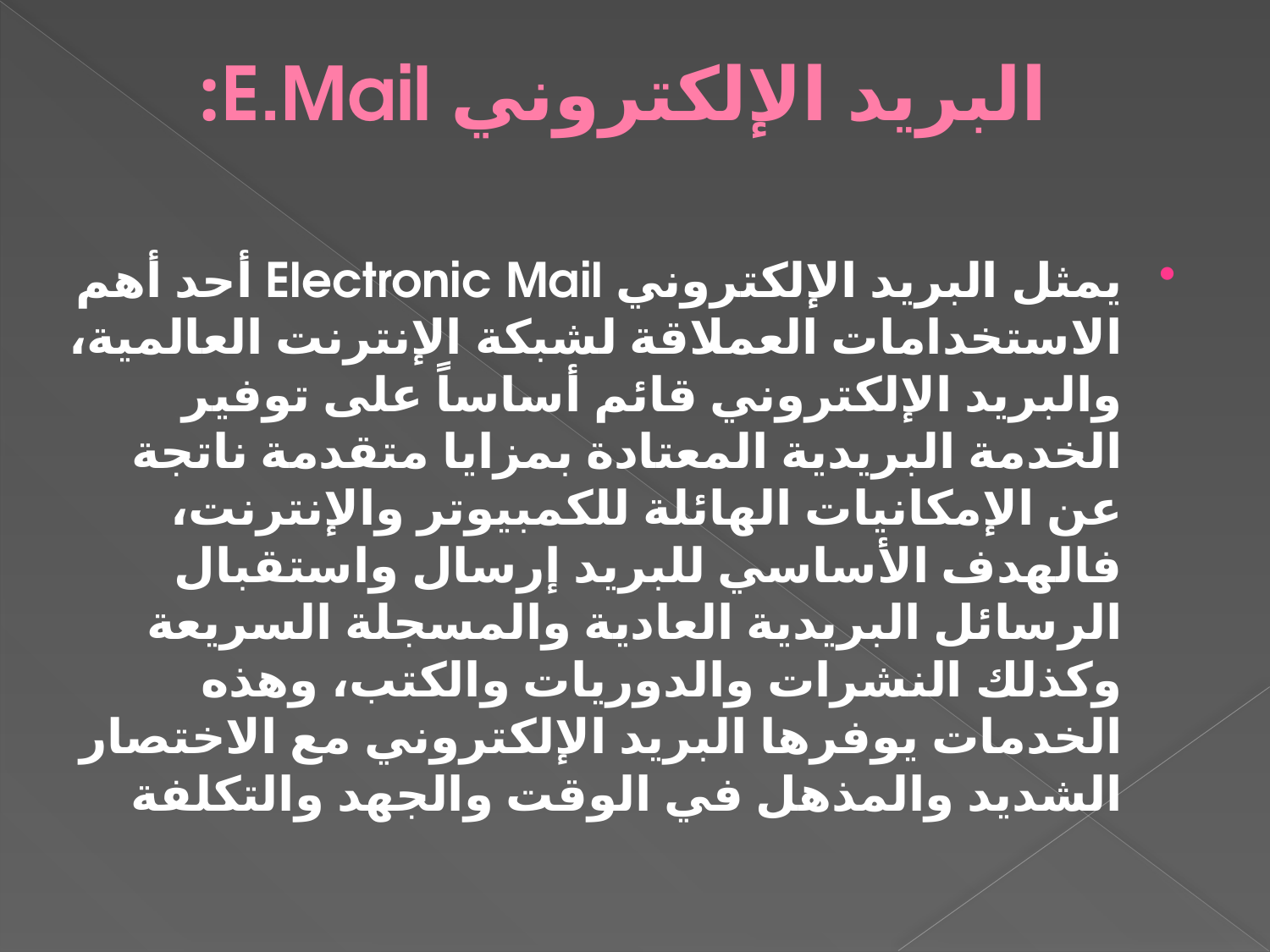

# البريد الإلكتروني E.Mail:
يمثل البريد الإلكتروني Electronic Mail أحد أهم الاستخدامات العملاقة لشبكة الإنترنت العالمية، والبريد الإلكتروني قائم أساساً على توفير الخدمة البريدية المعتادة بمزايا متقدمة ناتجة عن الإمكانيات الهائلة للكمبيوتر والإنترنت، فالهدف الأساسي للبريد إرسال واستقبال الرسائل البريدية العادية والمسجلة السريعة وكذلك النشرات والدوريات والكتب، وهذه الخدمات يوفرها البريد الإلكتروني مع الاختصار الشديد والمذهل في الوقت والجهد والتكلفة